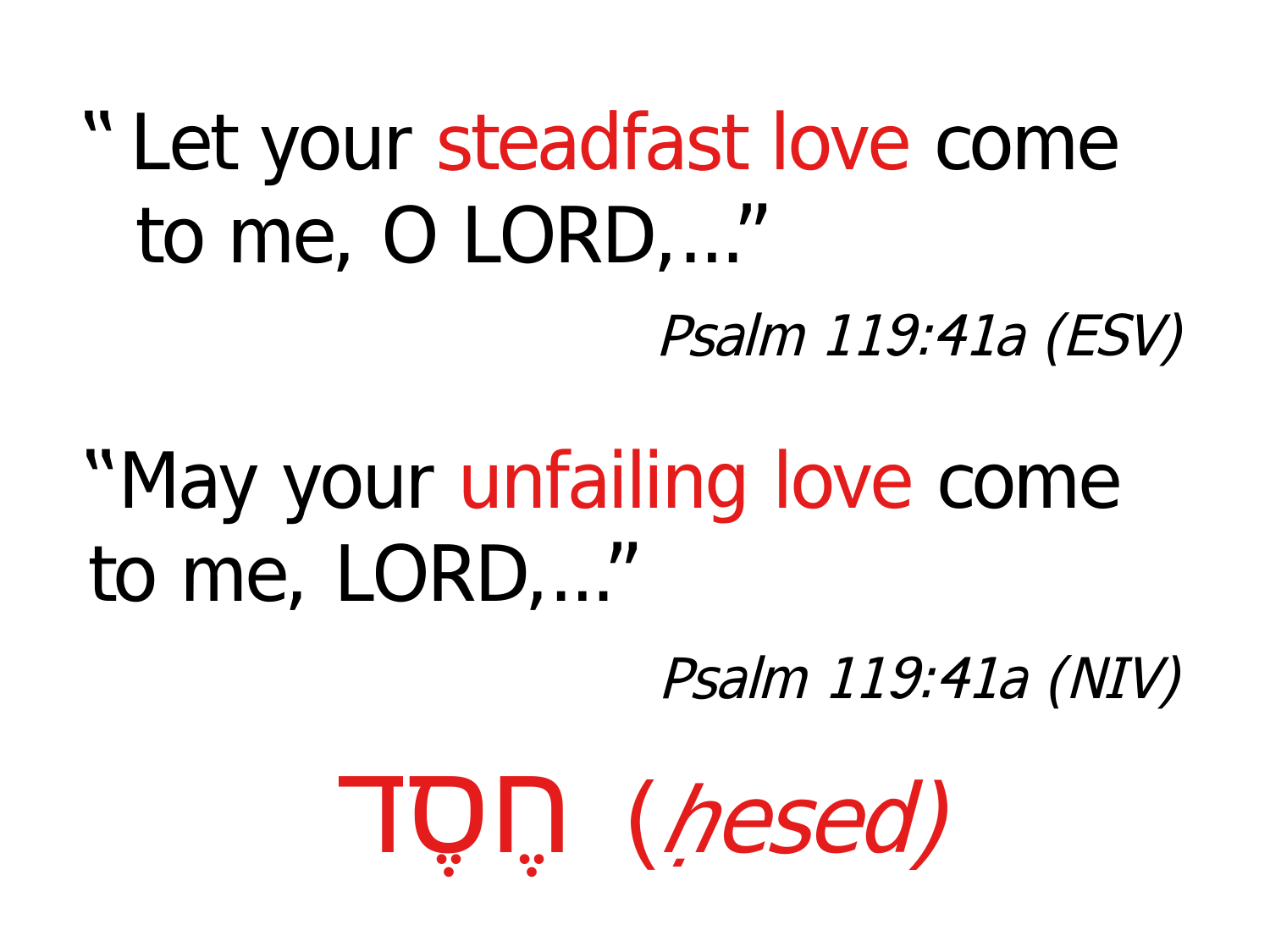

“ Let your steadfast love come to me, O Lord,…”

Psalm 119:41a (ESV)
“May your unfailing love come to me, Lord,…”

	Psalm 119:41a (NIV)
חֶסֶד  (ḥesed)